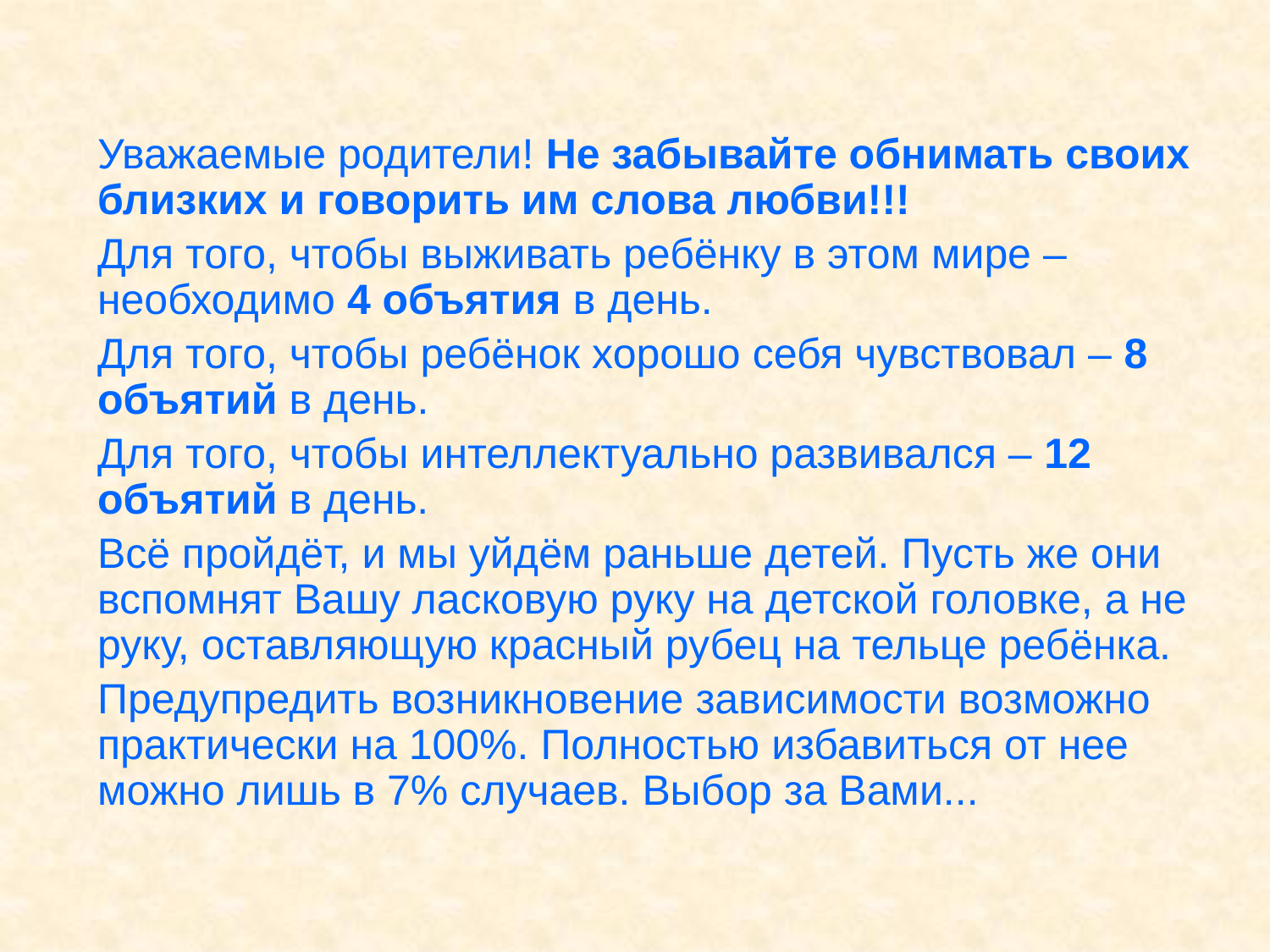

Уважаемые родители! Не забывайте обнимать своих близких и говорить им слова любви!!!
Для того, чтобы выживать ребёнку в этом мире – необходимо 4 объятия в день.
Для того, чтобы ребёнок хорошо себя чувствовал – 8 объятий в день.
Для того, чтобы интеллектуально развивался – 12  объятий в день.
Всё пройдёт, и мы уйдём раньше детей. Пусть же они вспомнят Вашу ласковую руку на детской головке, а не руку, оставляющую красный рубец на тельце ребёнка.
Предупредить возникновение зависимости возможно практически на 100%. Полностью избавиться от нее можно лишь в 7% случаев. Выбор за Вами...